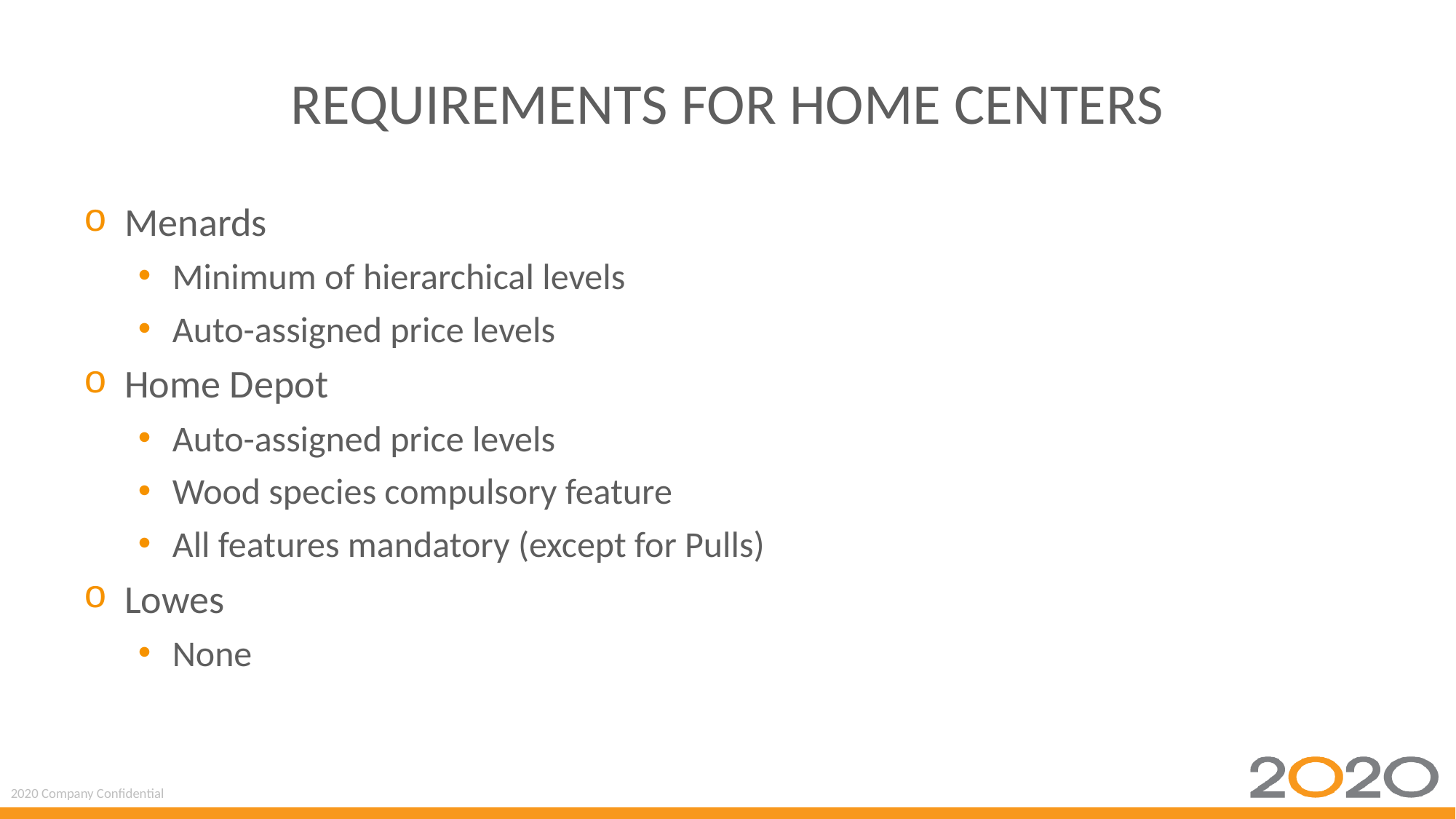

# requirements for home centers
Menards
Minimum of hierarchical levels
Auto-assigned price levels
Home Depot
Auto-assigned price levels
Wood species compulsory feature
All features mandatory (except for Pulls)
Lowes
None